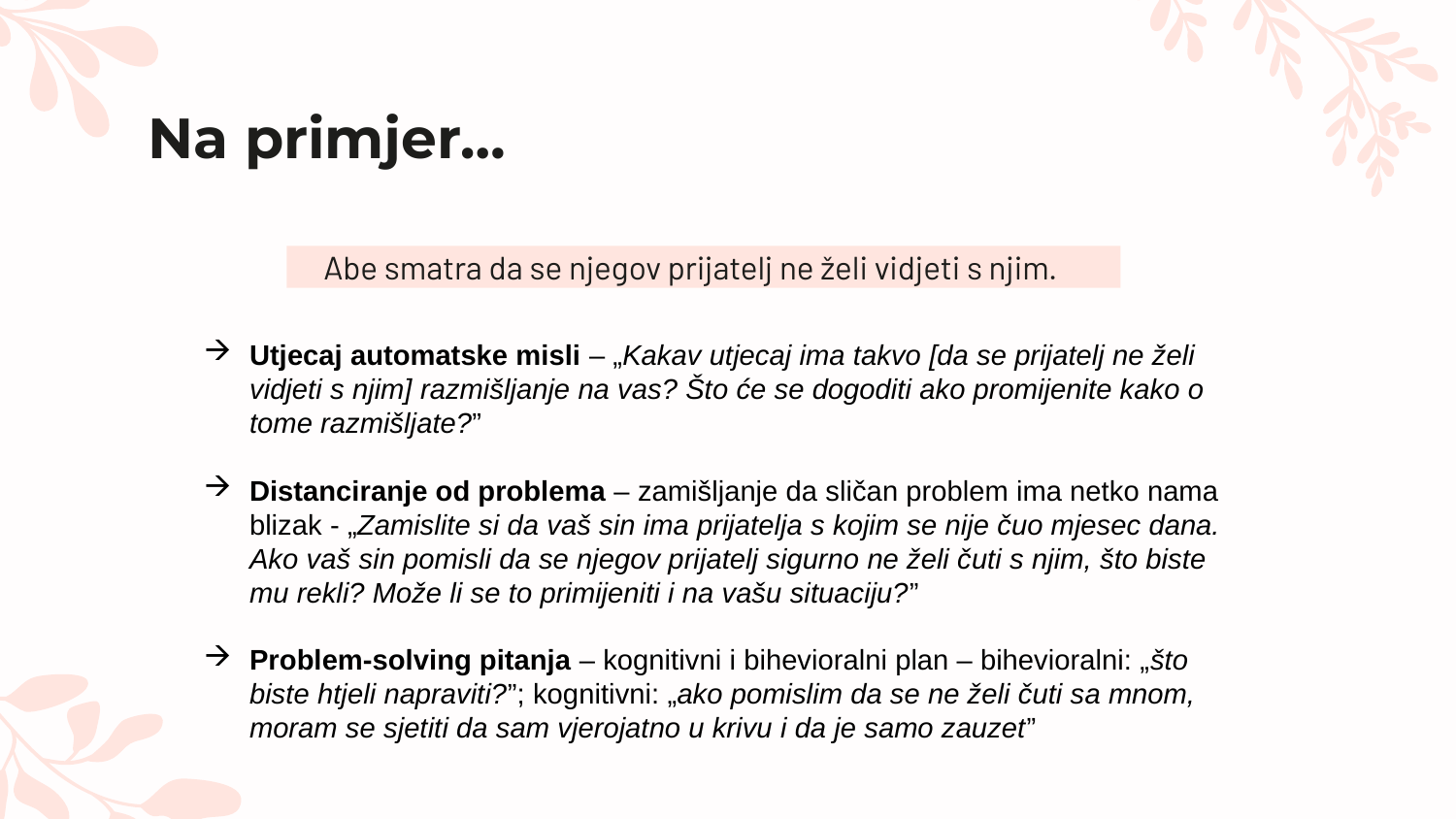

# Na primjer…
Abe smatra da se njegov prijatelj ne želi vidjeti s njim.
Utjecaj automatske misli – „Kakav utjecaj ima takvo [da se prijatelj ne želi vidjeti s njim] razmišljanje na vas? Što će se dogoditi ako promijenite kako o tome razmišljate?”

Distanciranje od problema – zamišljanje da sličan problem ima netko nama blizak - „Zamislite si da vaš sin ima prijatelja s kojim se nije čuo mjesec dana. Ako vaš sin pomisli da se njegov prijatelj sigurno ne želi čuti s njim, što biste mu rekli? Može li se to primijeniti i na vašu situaciju?”

Problem-solving pitanja – kognitivni i bihevioralni plan – bihevioralni: „što biste htjeli napraviti?”; kognitivni: „ako pomislim da se ne želi čuti sa mnom, moram se sjetiti da sam vjerojatno u krivu i da je samo zauzet”